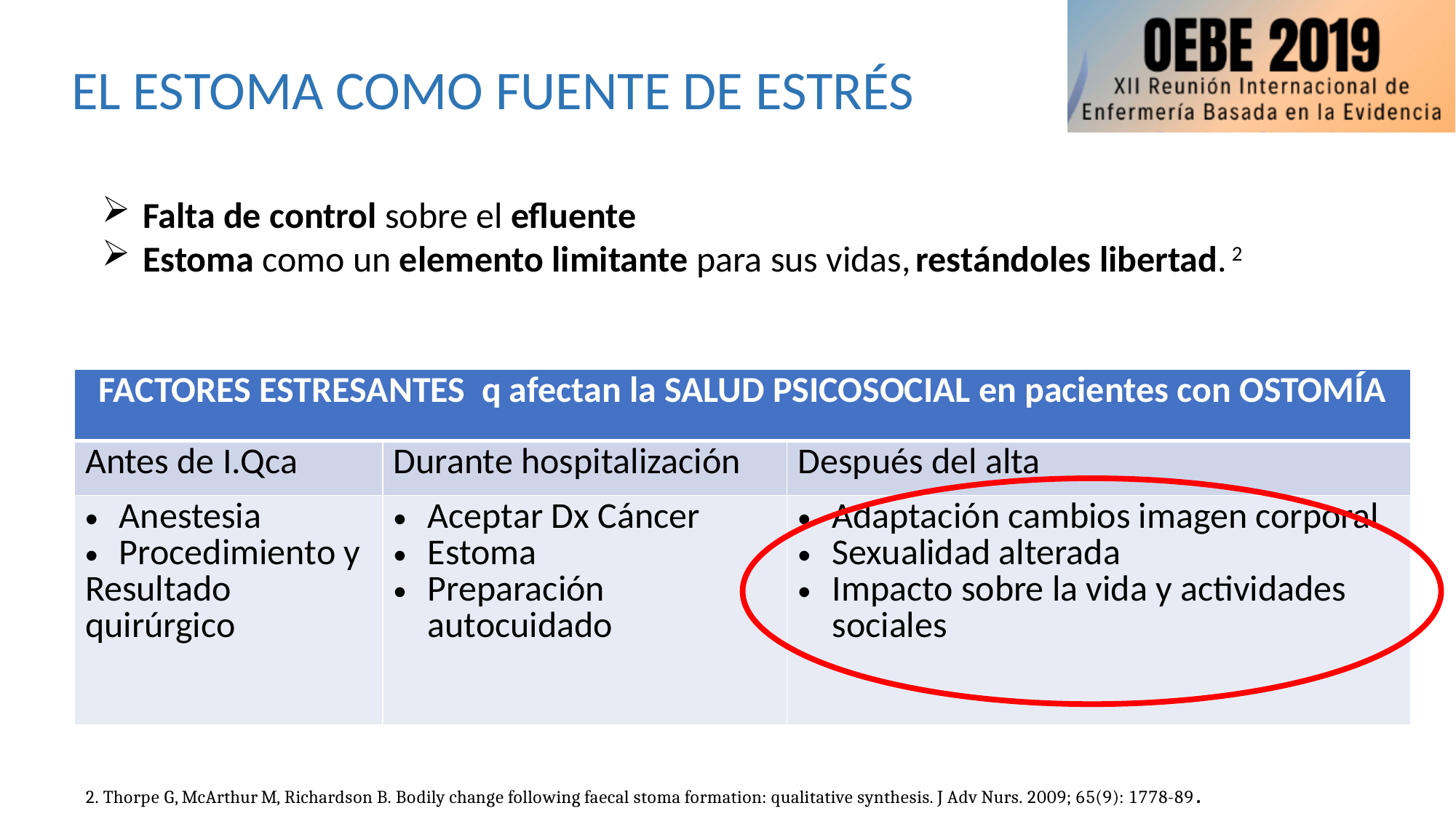

EL ESTOMA COMO FUENTE DE ESTRÉS
Falta de control sobre el efluente
Estoma como un elemento limitante para sus vidas, restándoles libertad. 2

| Factores estresantes q afectan la SALUD PSICOSOCIAL en pacientes con OSTOMÍA |  |  |
| --- | --- | --- |
| Antes de I.Qca | Durante hospitalización | Después del alta |
| Anestesia Procedimiento y Resultado quirúrgico | Aceptar Dx Cáncer Estoma Preparación autocuidado | Adaptación cambios imagen corporal Sexualidad alterada Impacto sobre la vida y actividades sociales |

2. Thorpe G, McArthur M, Richardson B. Bodily change following faecal stoma formation: qualitative synthesis. J Adv Nurs. 2009; 65(9): 1778-89.